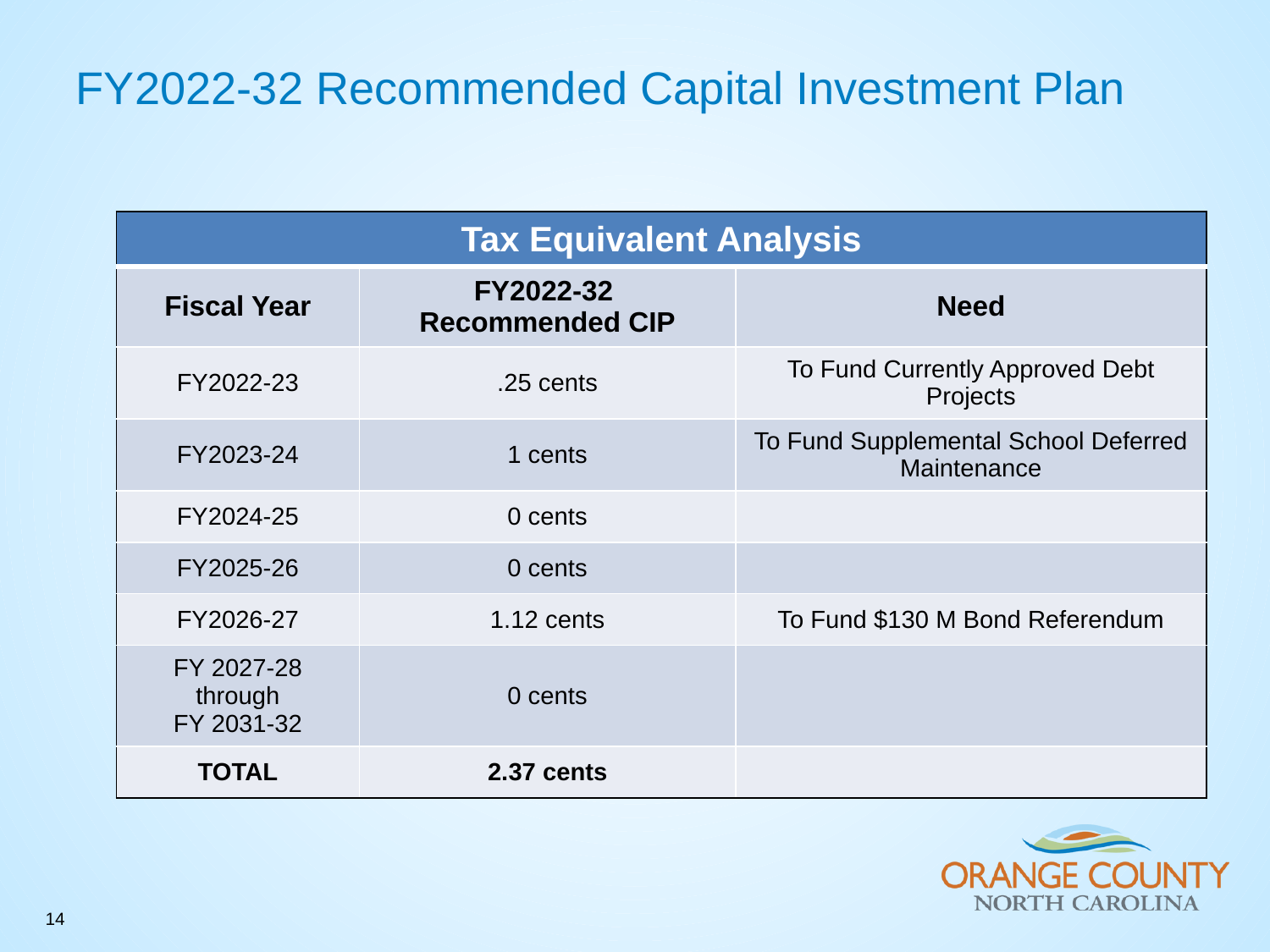

FY2022-32 Recommended Capital Investment Plan

| Tax Equivalent Analysis |  |  |
| --- | --- | --- |
| Fiscal Year | FY2022-32 Recommended CIP | Need |
| FY2022-23 | .25 cents | To Fund Currently Approved Debt Projects |
| FY2023-24 | 1 cents | To Fund Supplemental School Deferred Maintenance |
| FY2024-25 | 0 cents |  |
| FY2025-26 | 0 cents |  |
| FY2026-27 | 1.12 cents | To Fund $130 M Bond Referendum |
| FY 2027-28 through FY 2031-32 | 0 cents |  |
| TOTAL | 2.37 cents |  |
14